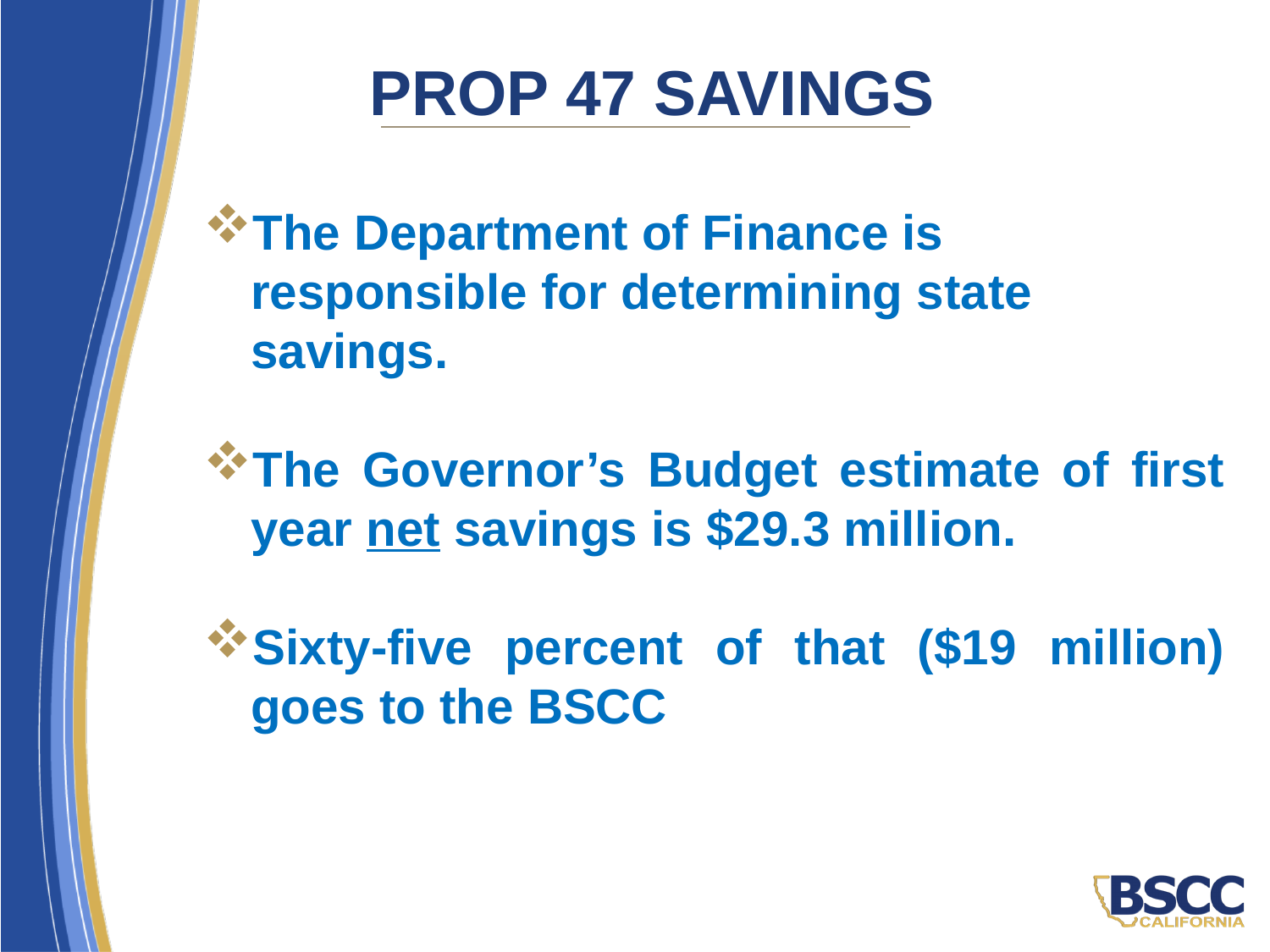

# Prop 47 Savings

The Department of Finance is responsible for determining state savings.

The Governor’s Budget estimate of first year net savings is $29.3 million.

Sixty-five percent of that ($19 million) goes to the BSCC